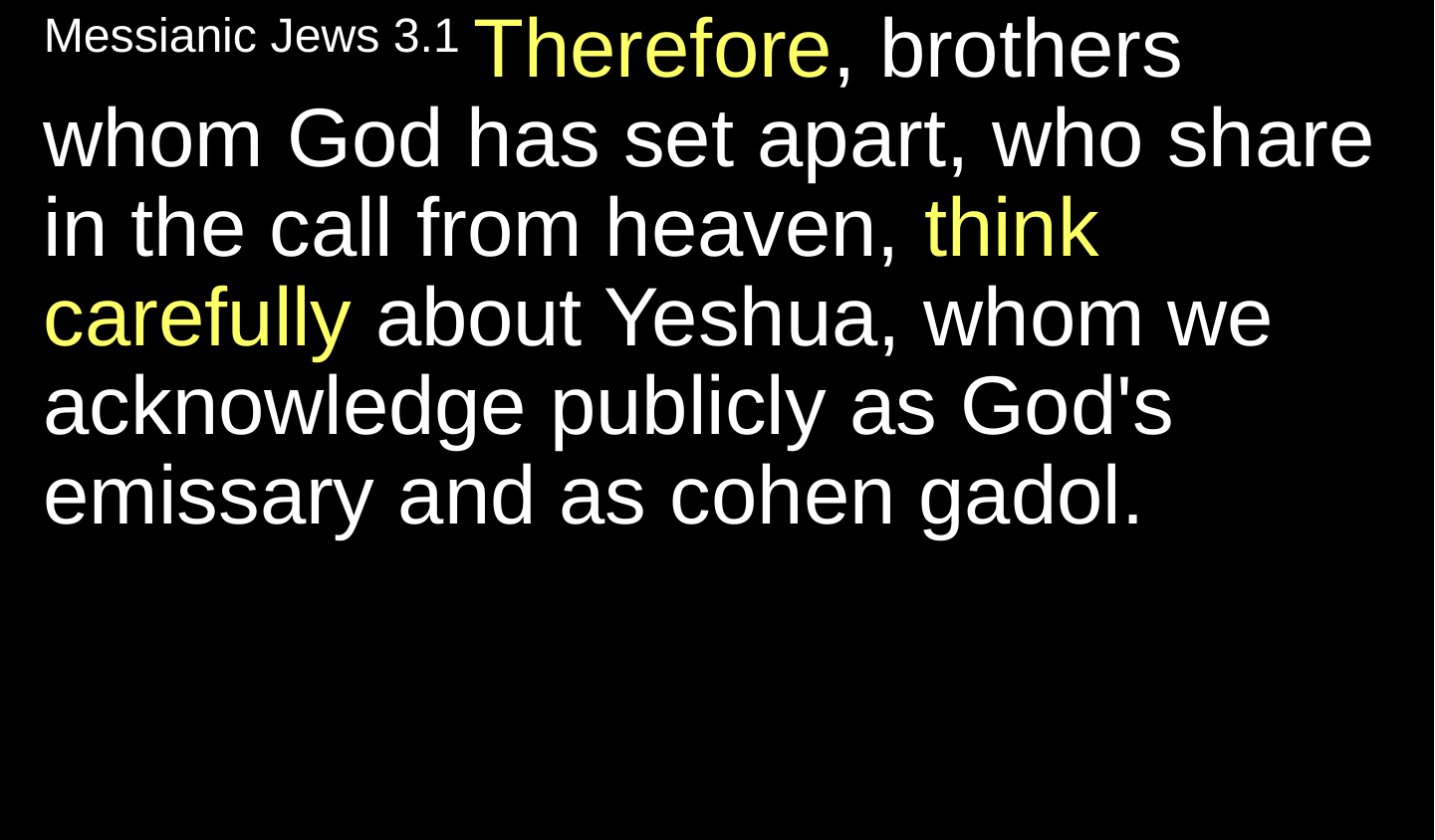

Messianic Jews 3.1 Therefore, brothers whom God has set apart, who share in the call from heaven, think carefully about Yeshua, whom we acknowledge publicly as God's emissary and as cohen gadol.